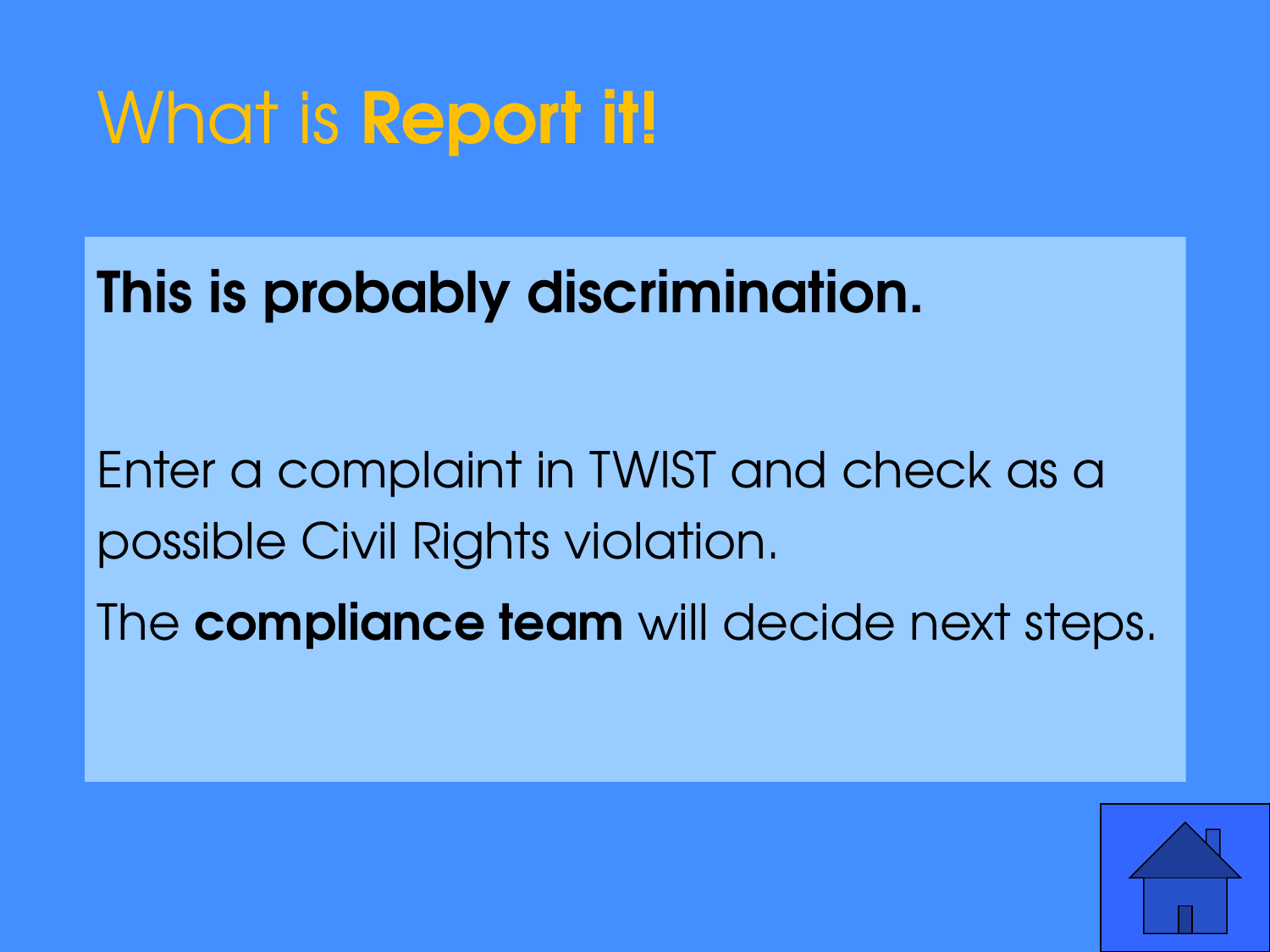

# What is Report it!
This is probably discrimination.

Enter a complaint in TWIST and check as a possible Civil Rights violation.
The compliance team will decide next steps.